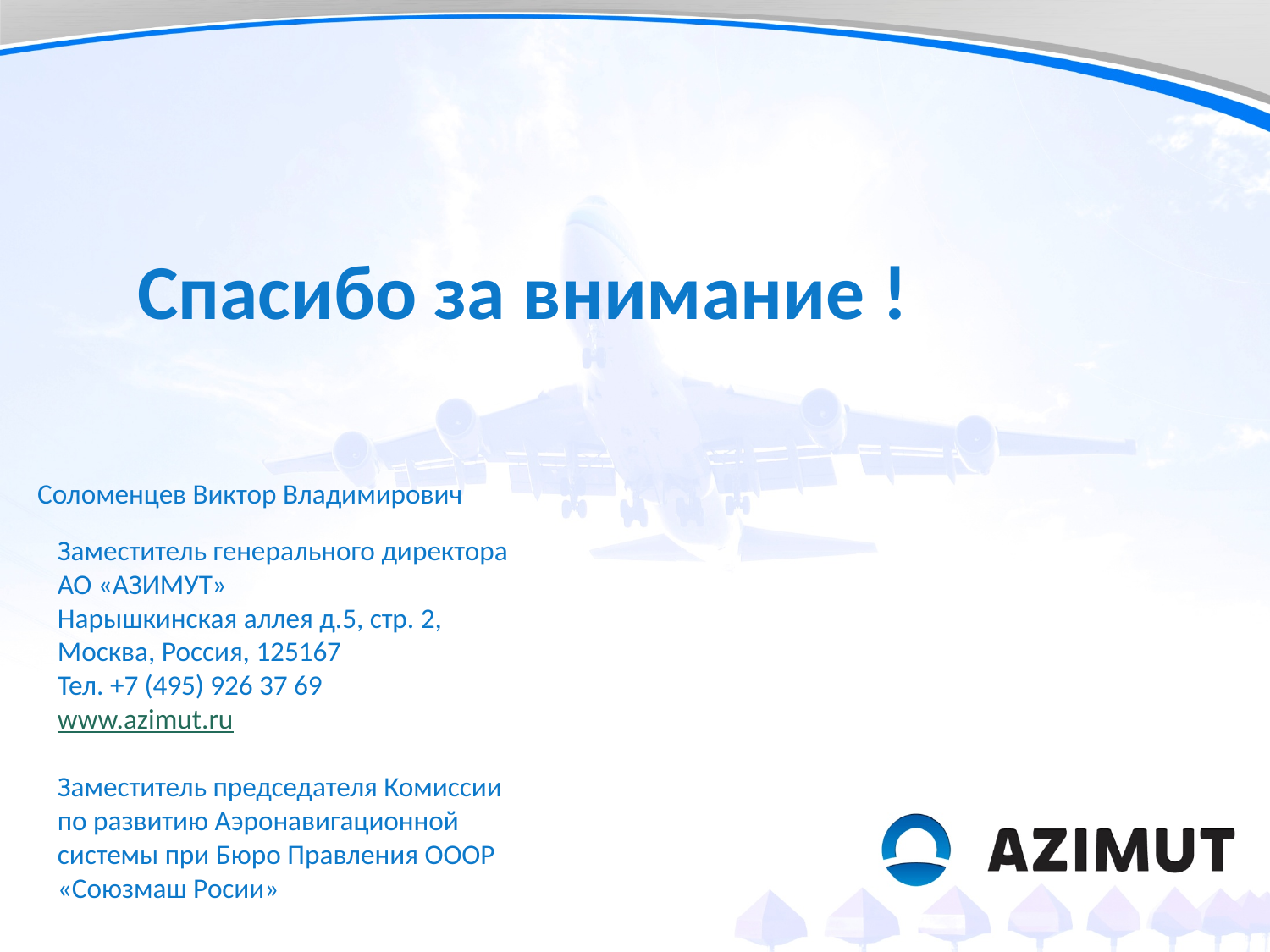

Спасибо за внимание !

Соломенцев Виктор Владимирович
Заместитель генерального директора
АО «АЗИМУТ»
Нарышкинская аллея д.5, стр. 2, Москва, Россия, 125167
Тел. +7 (495) 926 37 69
www.azimut.ru

Заместитель председателя Комиссии по развитию Аэронавигационной системы при Бюро Правления ОООР «Союзмаш Росии»